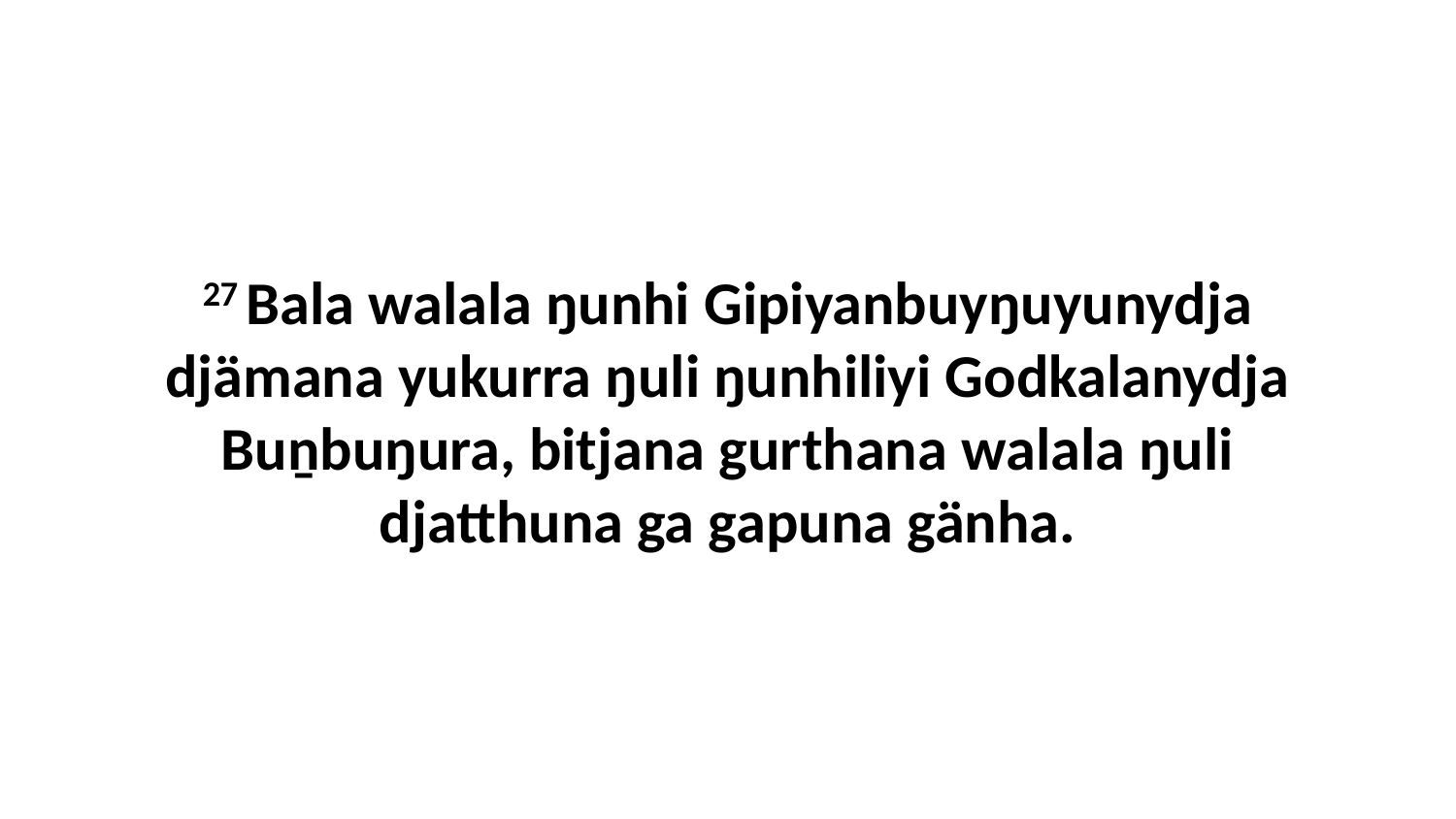

27 Bala walala ŋunhi Gipiyanbuyŋuyunydja djämana yukurra ŋuli ŋunhiliyi Godkalanydja Buṉbuŋura, bitjana gurthana walala ŋuli djatthuna ga gapuna gänha.